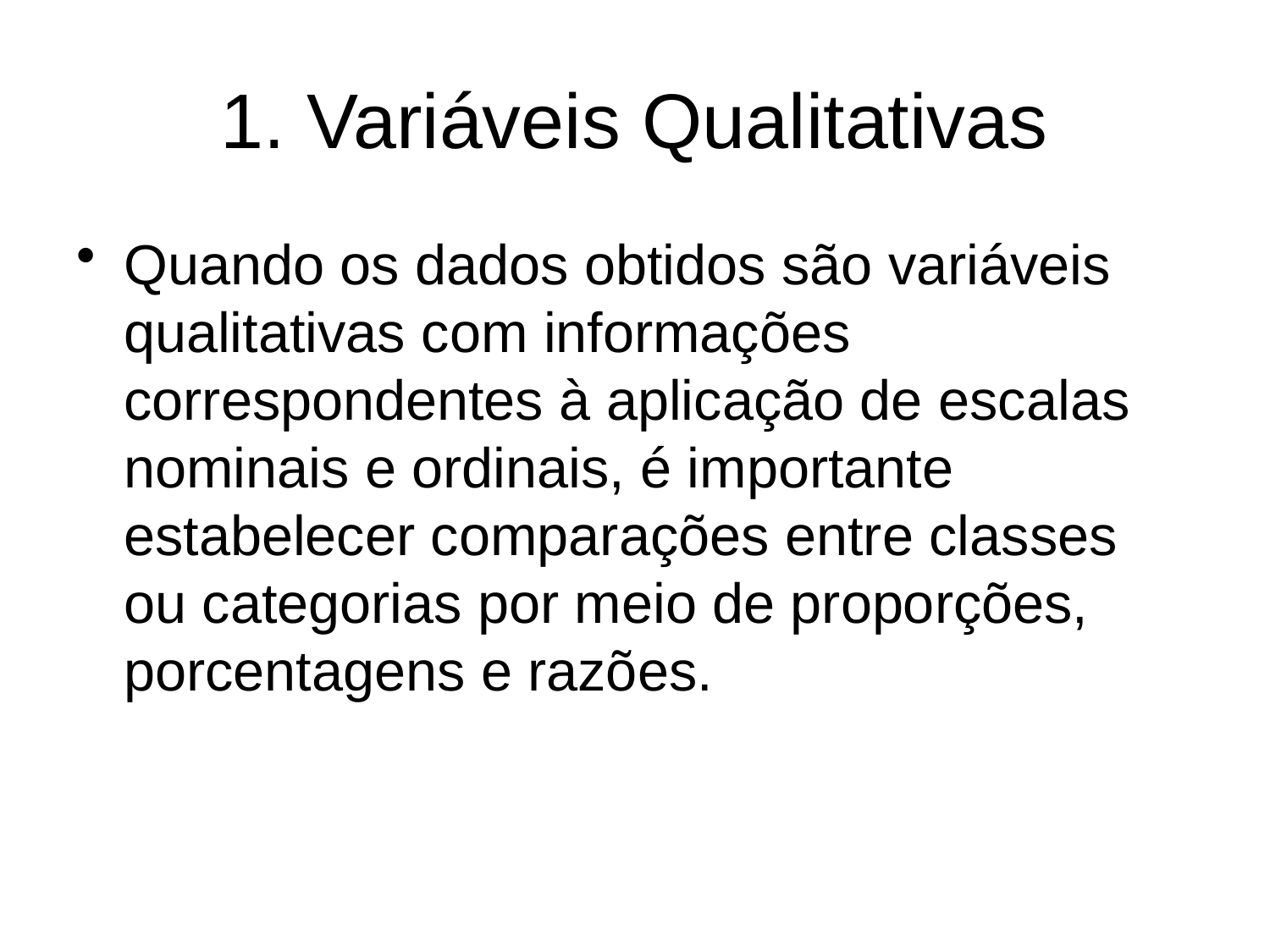

# 1. Variáveis Qualitativas
Quando os dados obtidos são variáveis qualitativas com informações correspondentes à aplicação de escalas nominais e ordinais, é importante estabelecer comparações entre classes ou categorias por meio de proporções, porcentagens e razões.